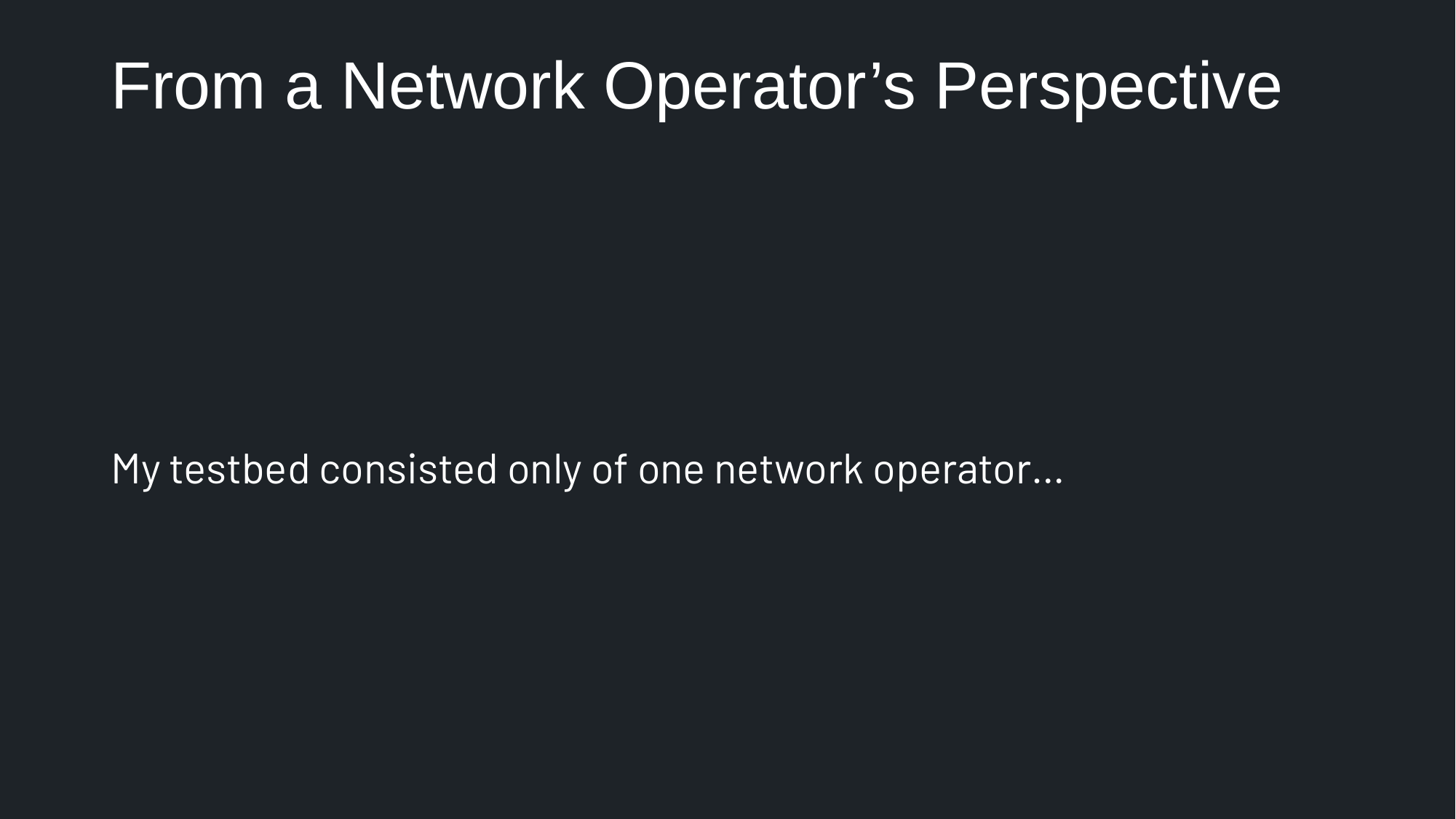

From a Network Operator’s Perspective

My testbed consisted only of one network operator…